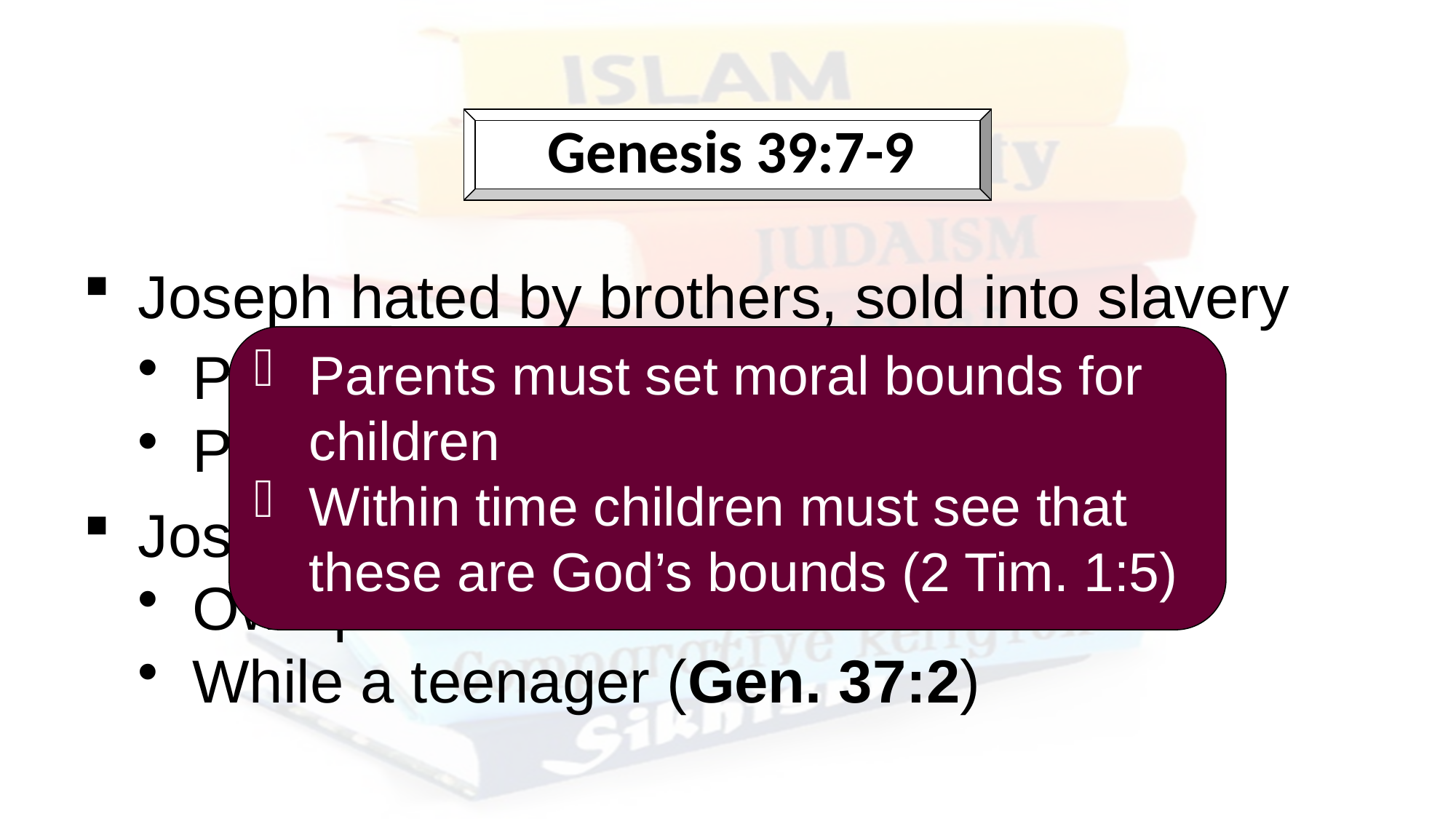

Genesis 39:7-9

Joseph hated by brothers, sold into slavery

Probably thought father would rescue
Probably prayed to God to save
Parents must set moral bounds for children
Within time children must see that these are God’s bounds (2 Tim. 1:5)
Joseph said “How can I do” (v. 9)
Own personal moral standards
While a teenager (Gen. 37:2)